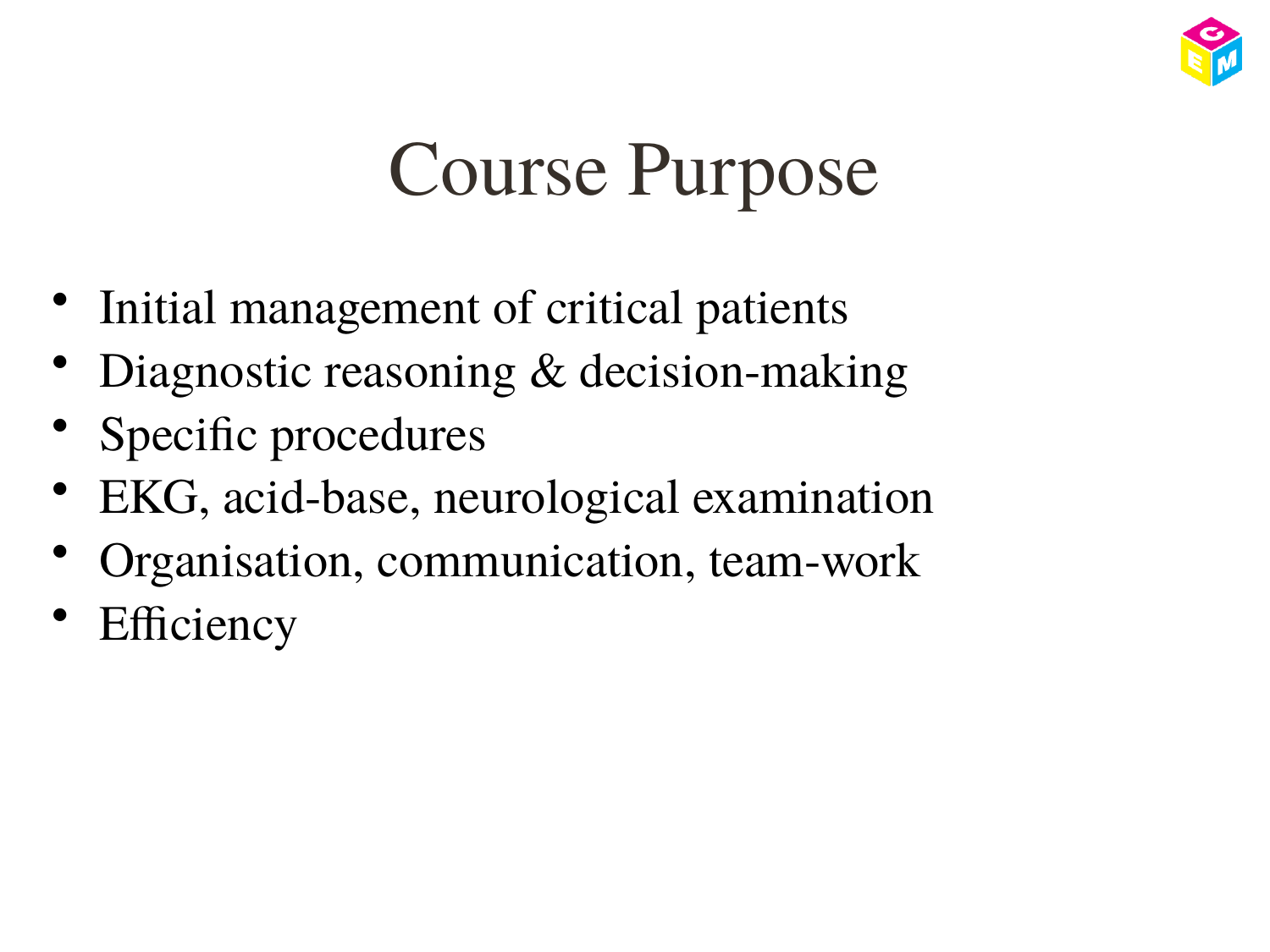

# Course Purpose
Initial management of critical patients
Diagnostic reasoning & decision-making
Specific procedures
EKG, acid-base, neurological examination
Organisation, communication, team-work
Efficiency